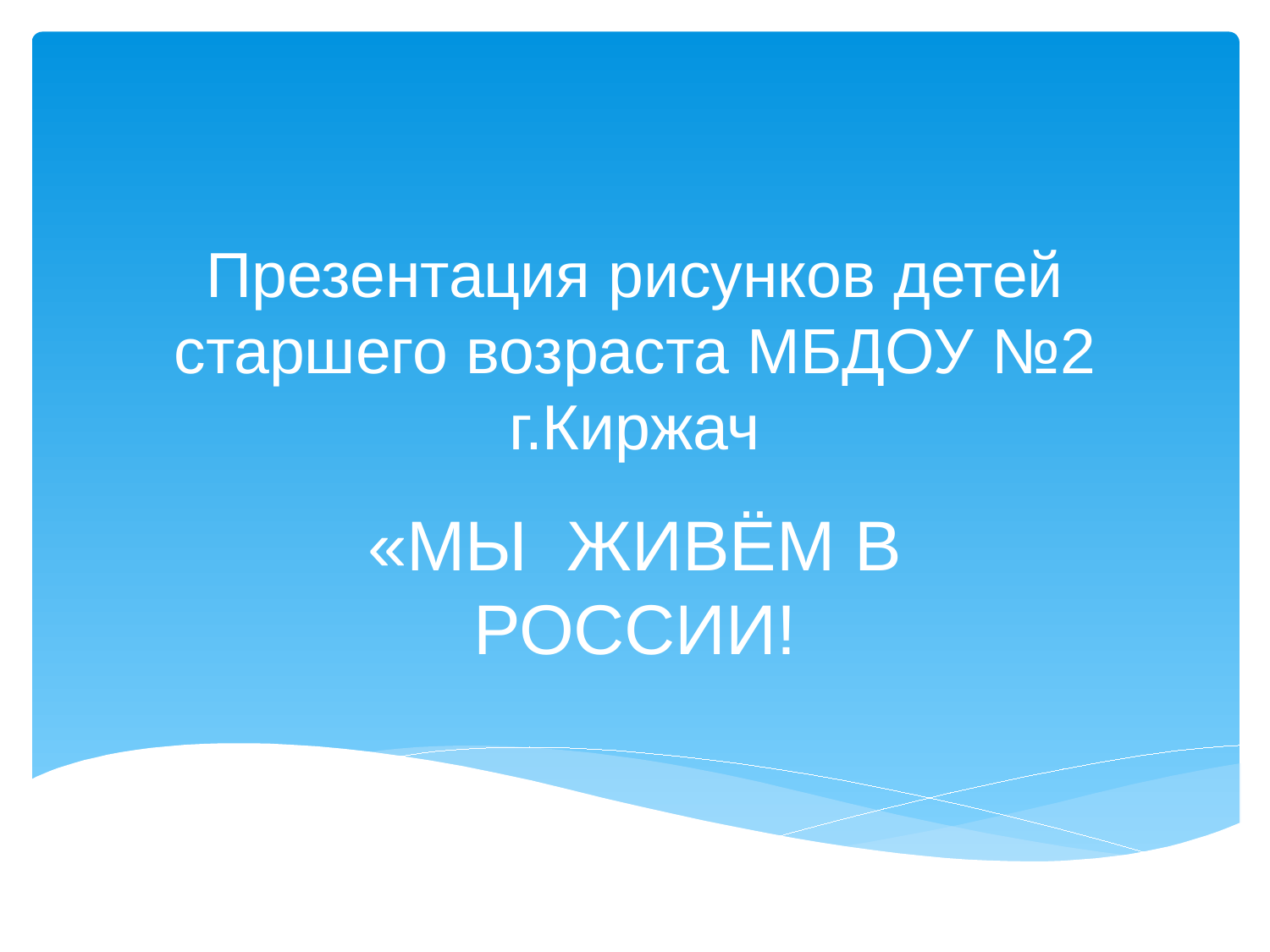

# Презентация рисунков детей старшего возраста МБДОУ №2 г.Киржач
«МЫ  ЖИВЁМ В РОССИИ!